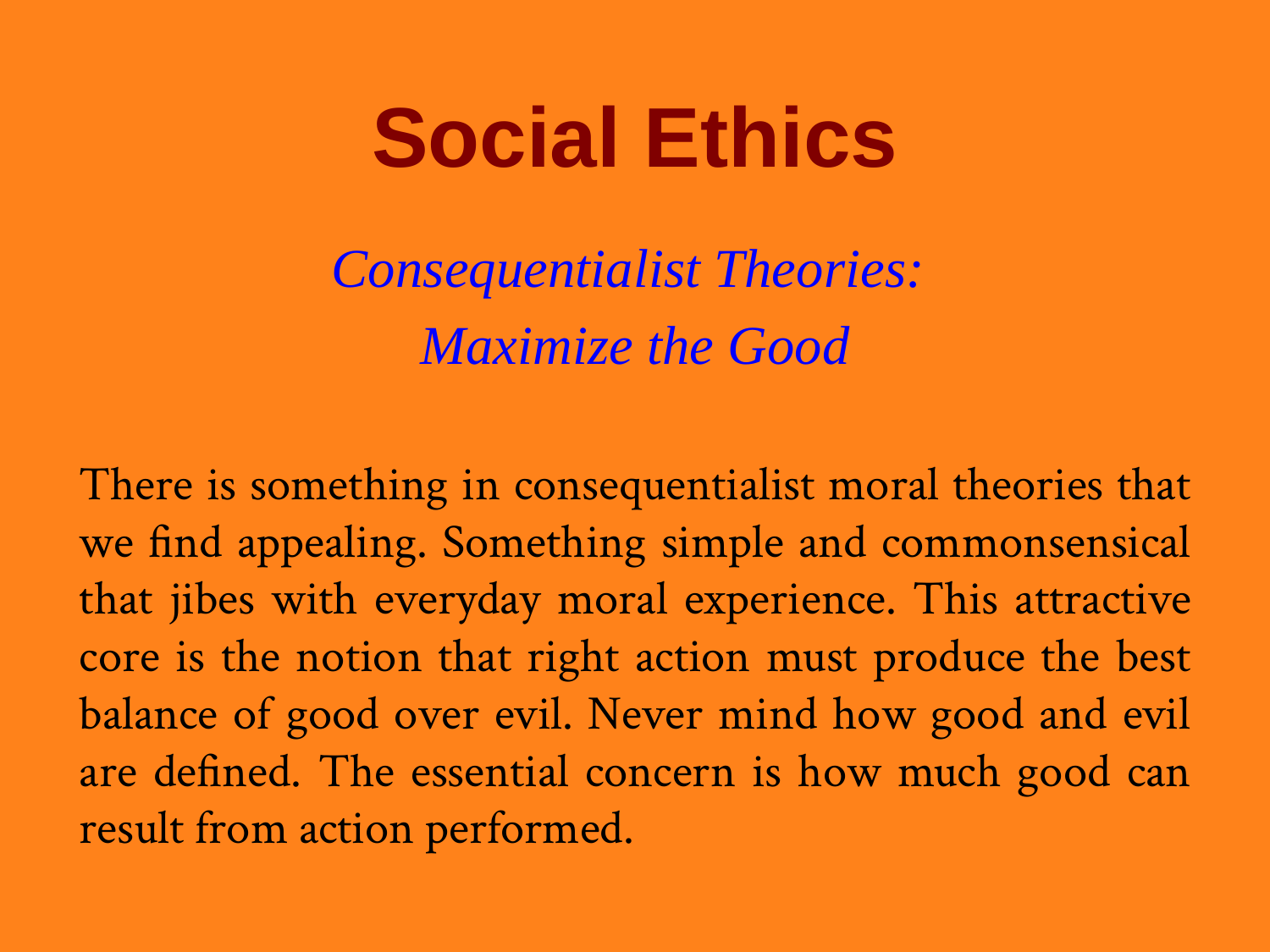

# Social Ethics
Consequentialist Theories:
Maximize the Good

There is something in consequentialist moral theories that we find appealing. Something simple and commonsensical that jibes with everyday moral experience. This attractive core is the notion that right action must produce the best balance of good over evil. Never mind how good and evil are defined. The essential concern is how much good can result from action performed.